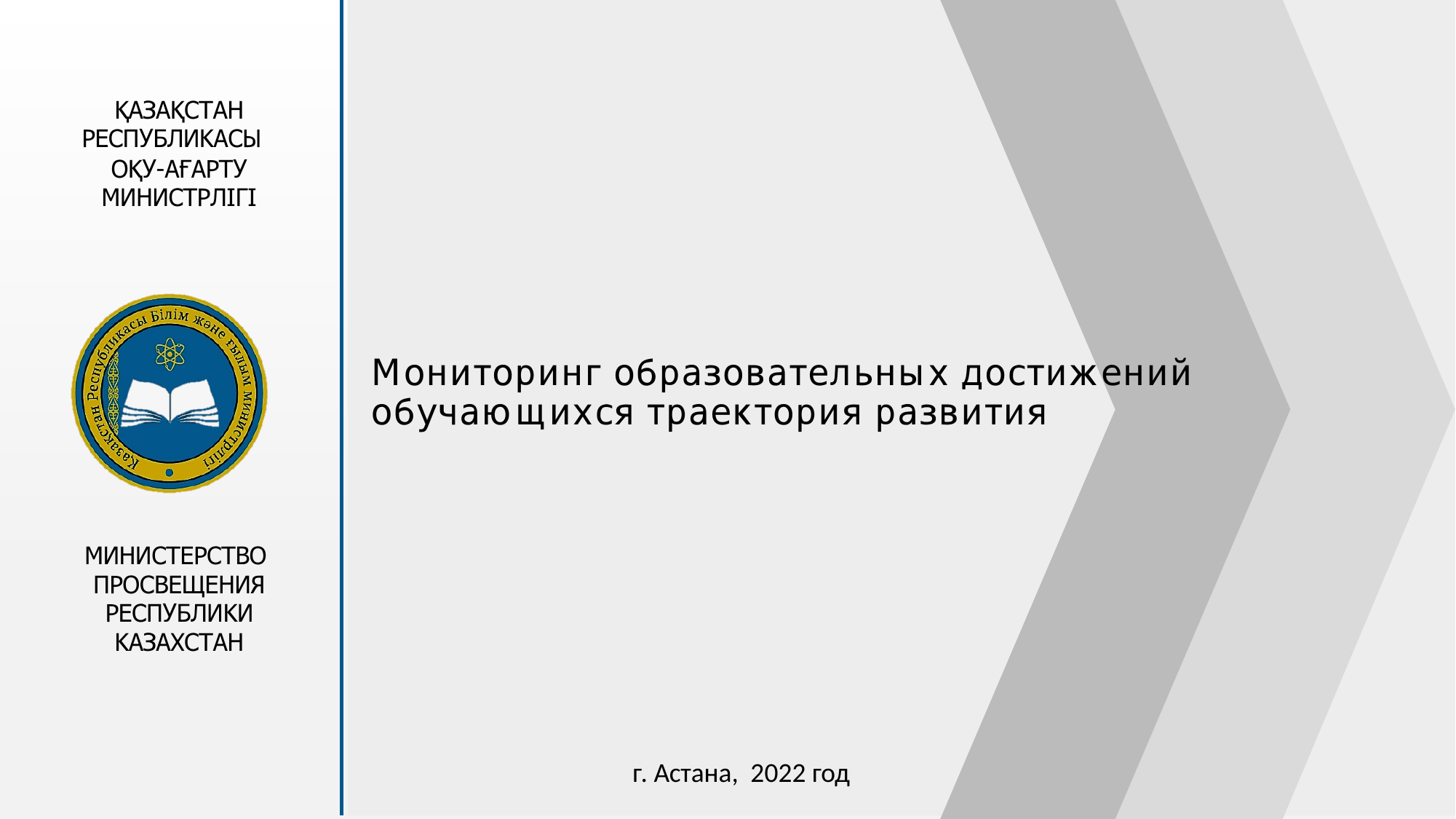

ҚАЗАҚСТАН РЕСПУБЛИКАСЫ
ОҚУ-АҒАРТУ МИНИСТРЛІГІ

# Мониторинг образовательных достижений обучающихся траектория развития
МИНИСТЕРСТВО  ПРОСВЕЩЕНИЯ РЕСПУБЛИКИ КАЗАХСТАН
г. Астана,  2022 год